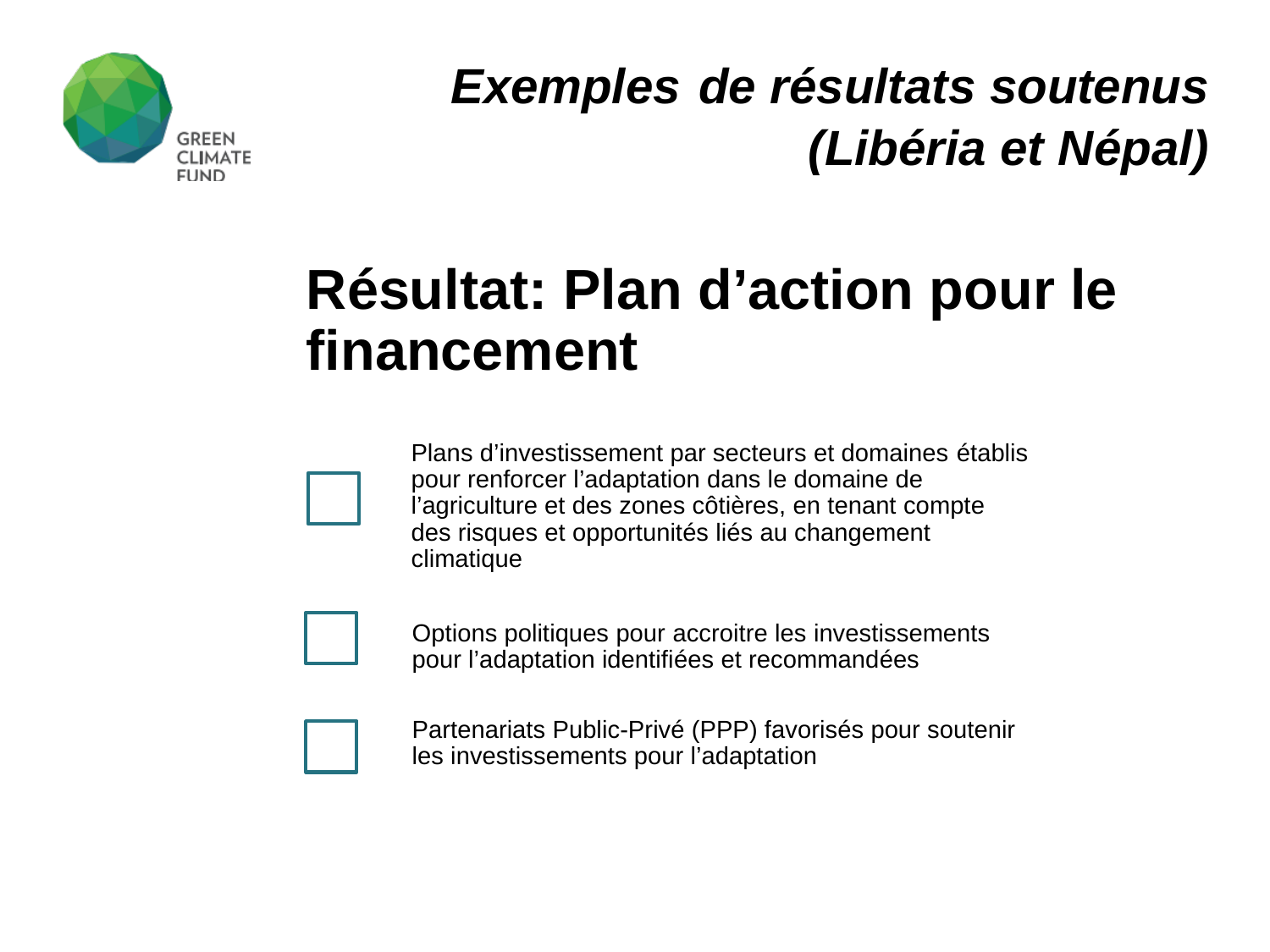

# Exemples de résultats soutenus (Libéria et Népal)
Résultat: Plan d’action pour le financement
Plans d’investissement par secteurs et domaines établis pour renforcer l’adaptation dans le domaine de l’agriculture et des zones côtières, en tenant compte des risques et opportunités liés au changement climatique

Options politiques pour accroitre les investissements pour l’adaptation identifiées et recommandées
Partenariats Public-Privé (PPP) favorisés pour soutenir les investissements pour l’adaptation